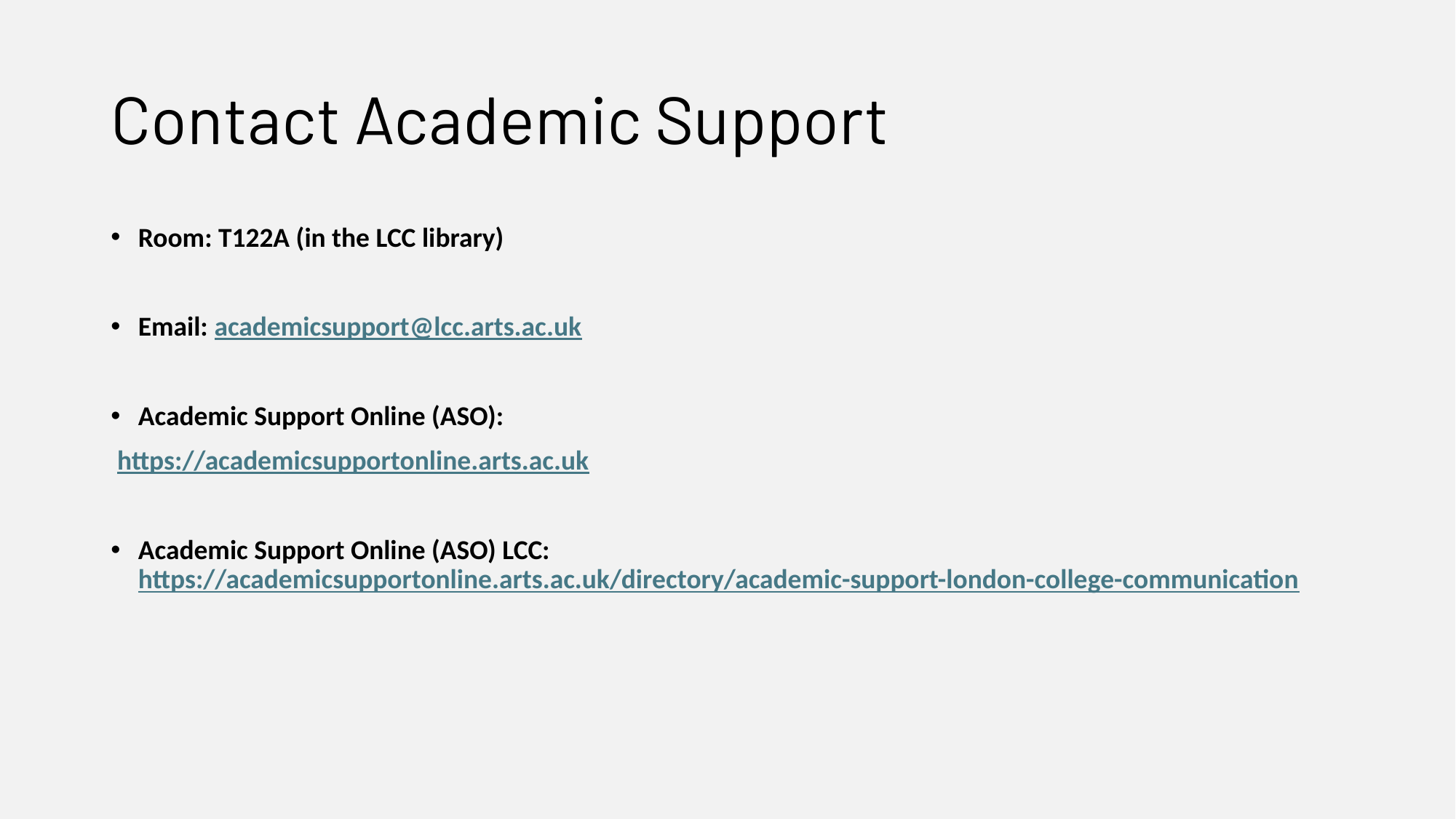

# Contact Academic Support
Room: T122A (in the LCC library)

Email: academicsupport@lcc.arts.ac.uk

Academic Support Online (ASO):
 https://academicsupportonline.arts.ac.uk

Academic Support Online (ASO) LCC: https://academicsupportonline.arts.ac.uk/directory/academic-support-london-college-communication